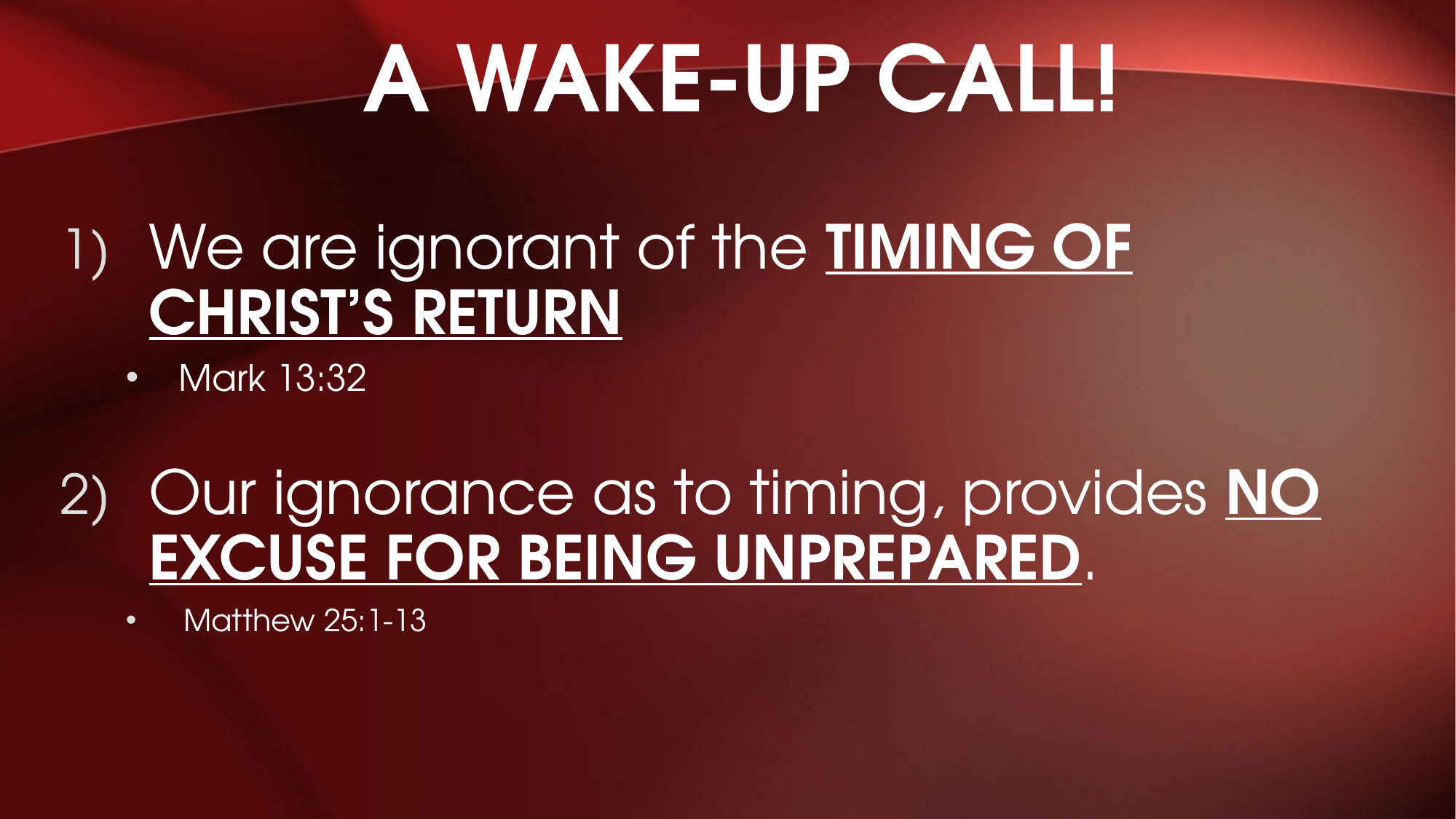

# A wake-up Call!
We are ignorant of the TIMING OF CHRIST’S RETURN
  Mark 13:32

Our ignorance as to timing, provides NO EXCUSE FOR BEING UNPREPARED.
   Matthew 25:1-13